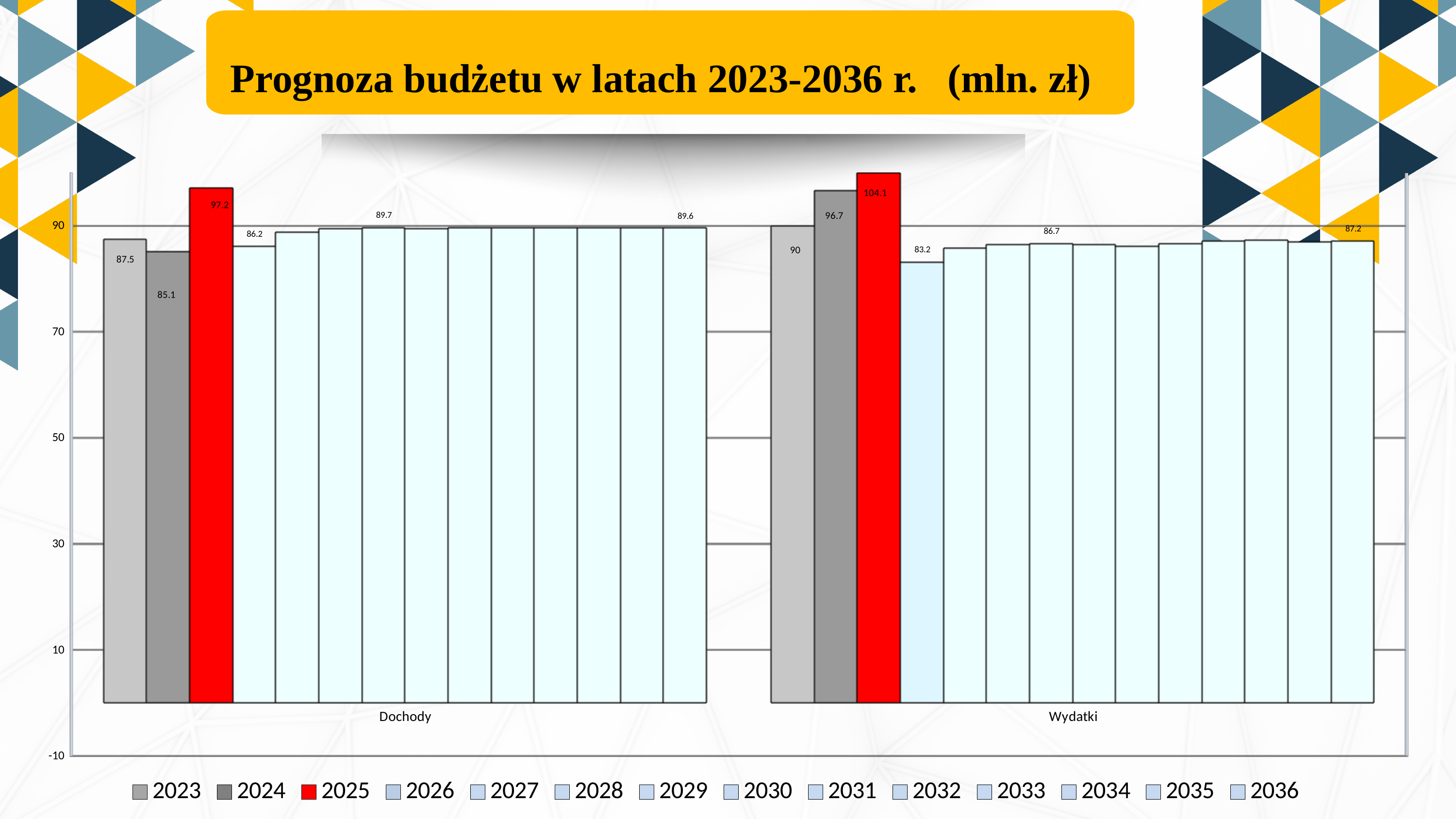

Prognoza budżetu w latach 2023-2036 r.   (mln. zł)

[unsupported chart]